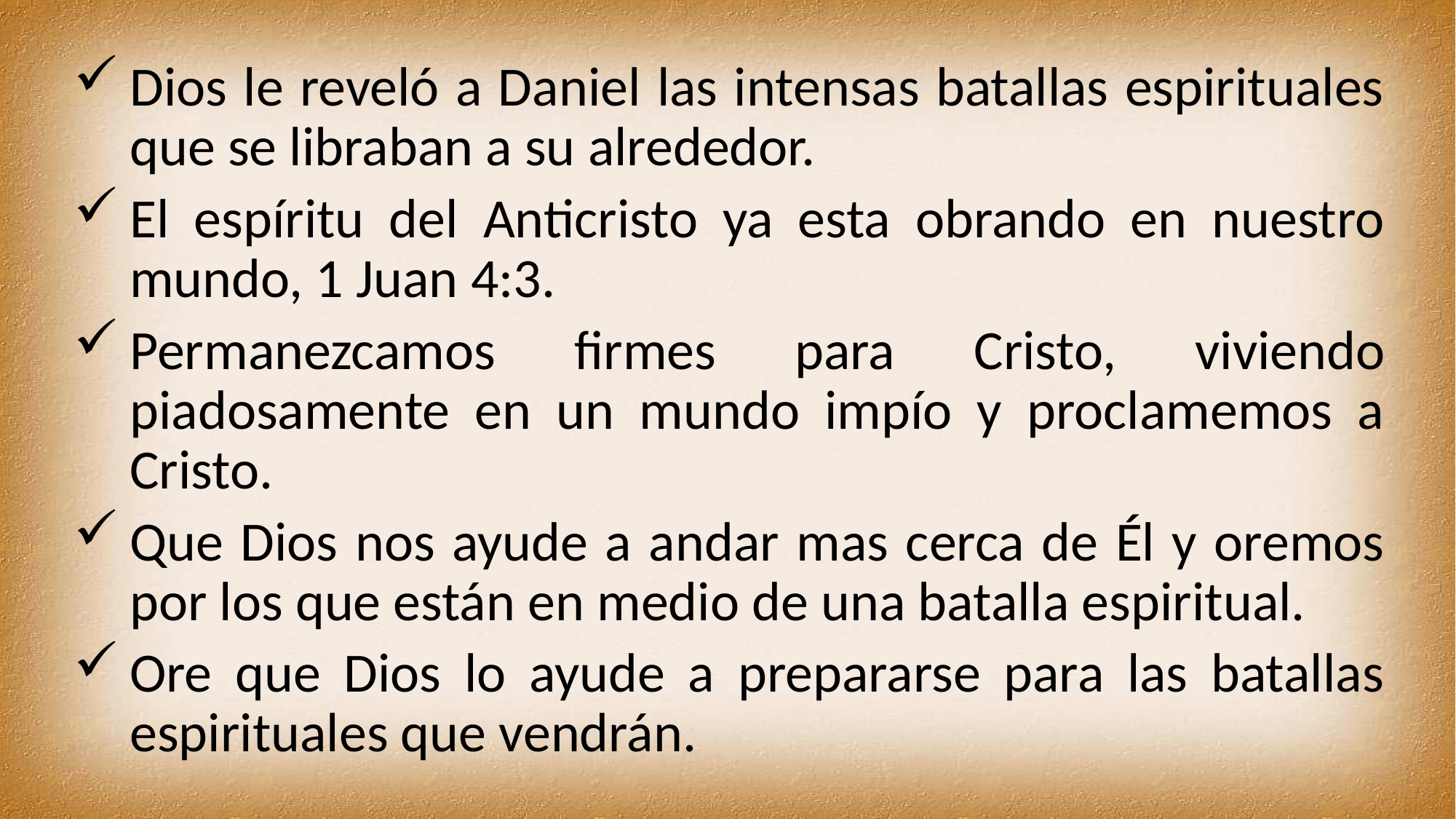

Dios le reveló a Daniel las intensas batallas espirituales que se libraban a su alrededor.
El espíritu del Anticristo ya esta obrando en nuestro mundo, 1 Juan 4:3.
Permanezcamos firmes para Cristo, viviendo piadosamente en un mundo impío y proclamemos a Cristo.
Que Dios nos ayude a andar mas cerca de Él y oremos por los que están en medio de una batalla espiritual.
Ore que Dios lo ayude a prepararse para las batallas espirituales que vendrán.